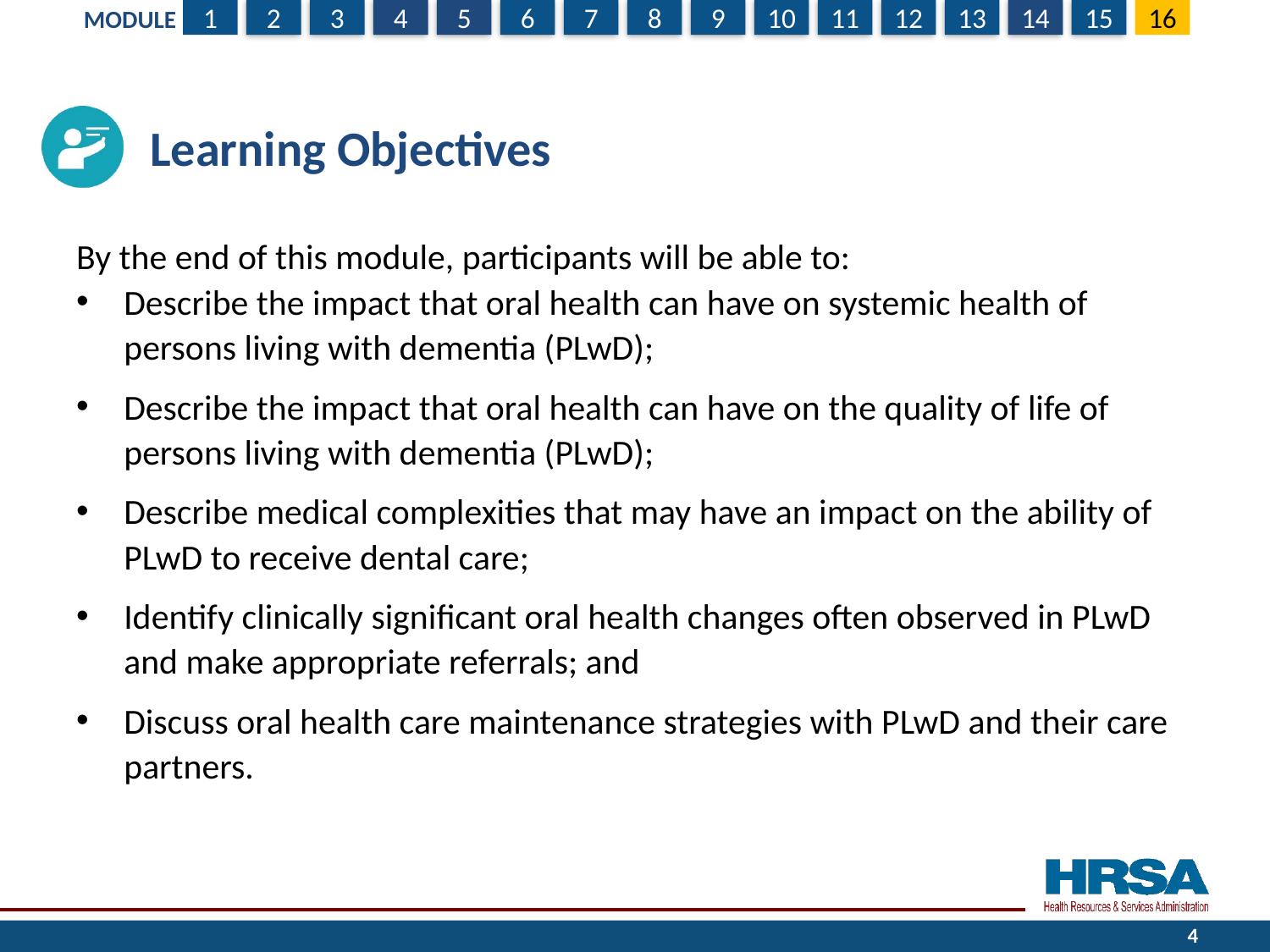

# Learning Objectives
By the end of this module, participants will be able to:
Describe the impact that oral health can have on systemic health of persons living with dementia (PLwD);
Describe the impact that oral health can have on the quality of life of  persons living with dementia (PLwD);
Describe medical complexities that may have an impact on the ability of PLwD to receive dental care;
Identify clinically significant oral health changes often observed in PLwD and make appropriate referrals; and
Discuss oral health care maintenance strategies with PLwD and their care partners.